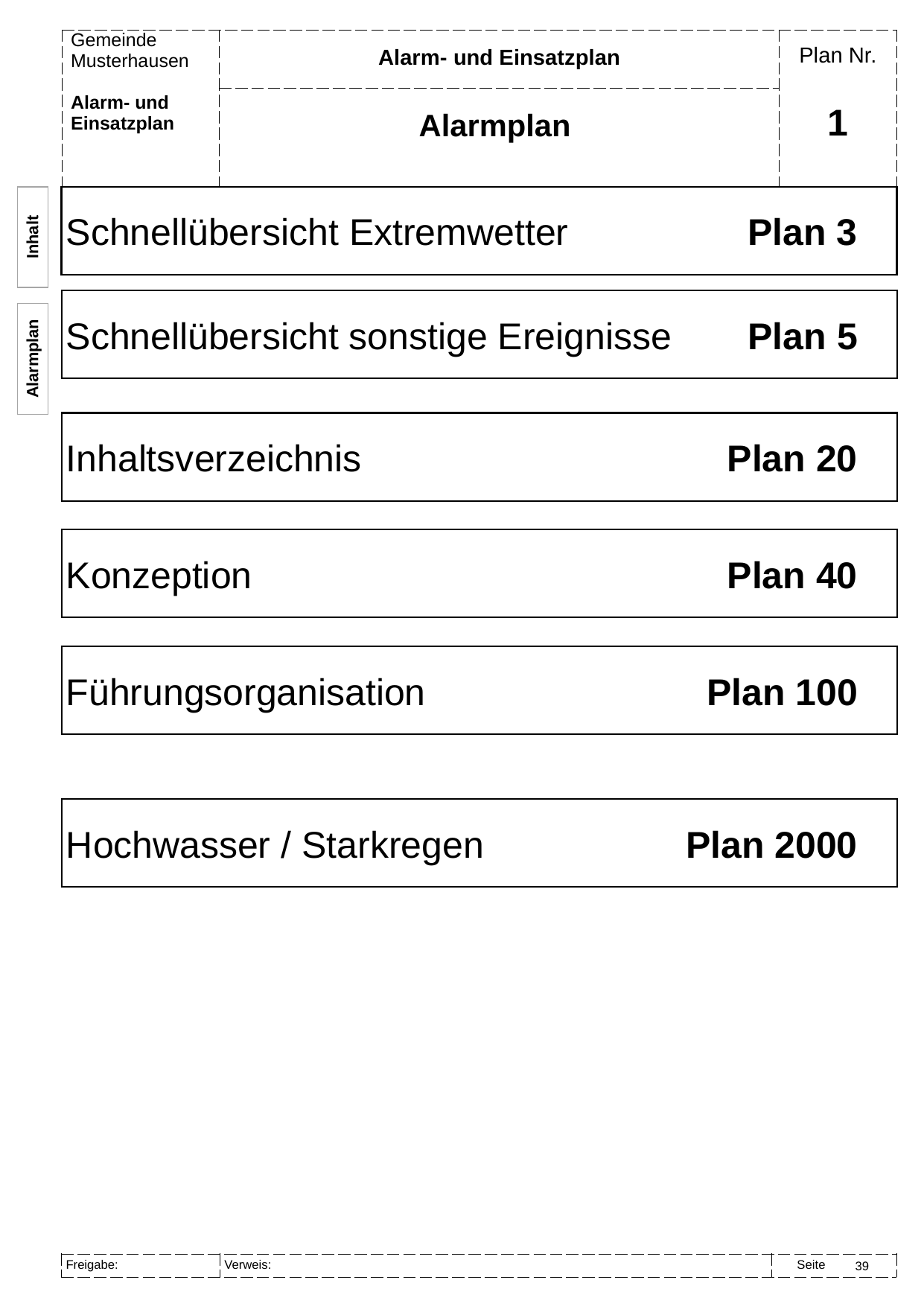

Alarm- und Einsatzplan
Alarmplan
# 1
Schnellübersicht Extremwetter	Plan 3
Inhalt
Schnellübersicht sonstige Ereignisse	Plan 5
Alarmplan
Inhaltsverzeichnis 	Plan 20
Konzeption	Plan 40
Führungsorganisation 	Plan 100
Hochwasser / Starkregen 	Plan 2000